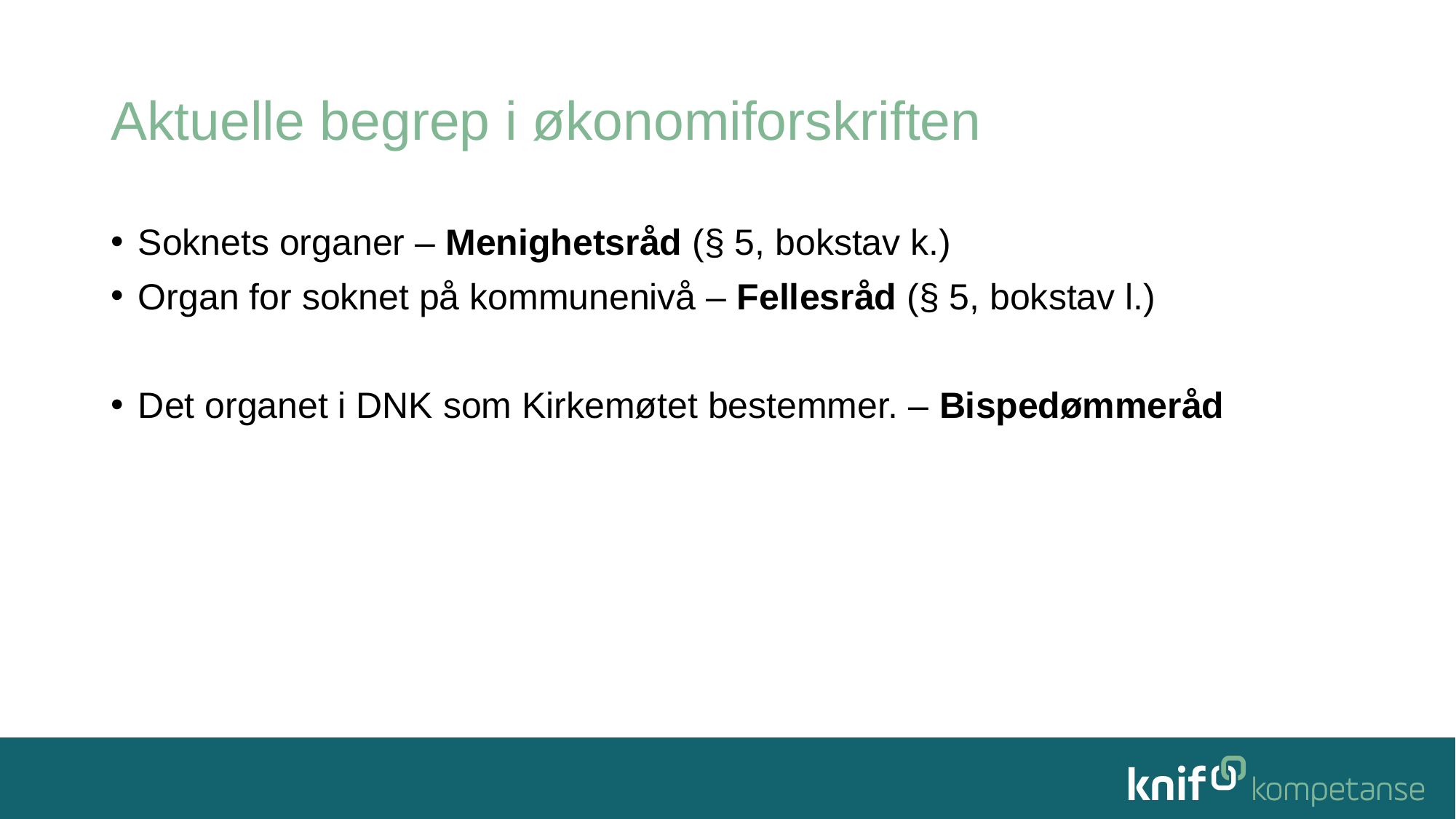

# Aktuelle begrep i økonomiforskriften
Soknets organer – Menighetsråd (§ 5, bokstav k.)
Organ for soknet på kommunenivå – Fellesråd (§ 5, bokstav l.)

Det organet i DNK som Kirkemøtet bestemmer. – Bispedømmeråd